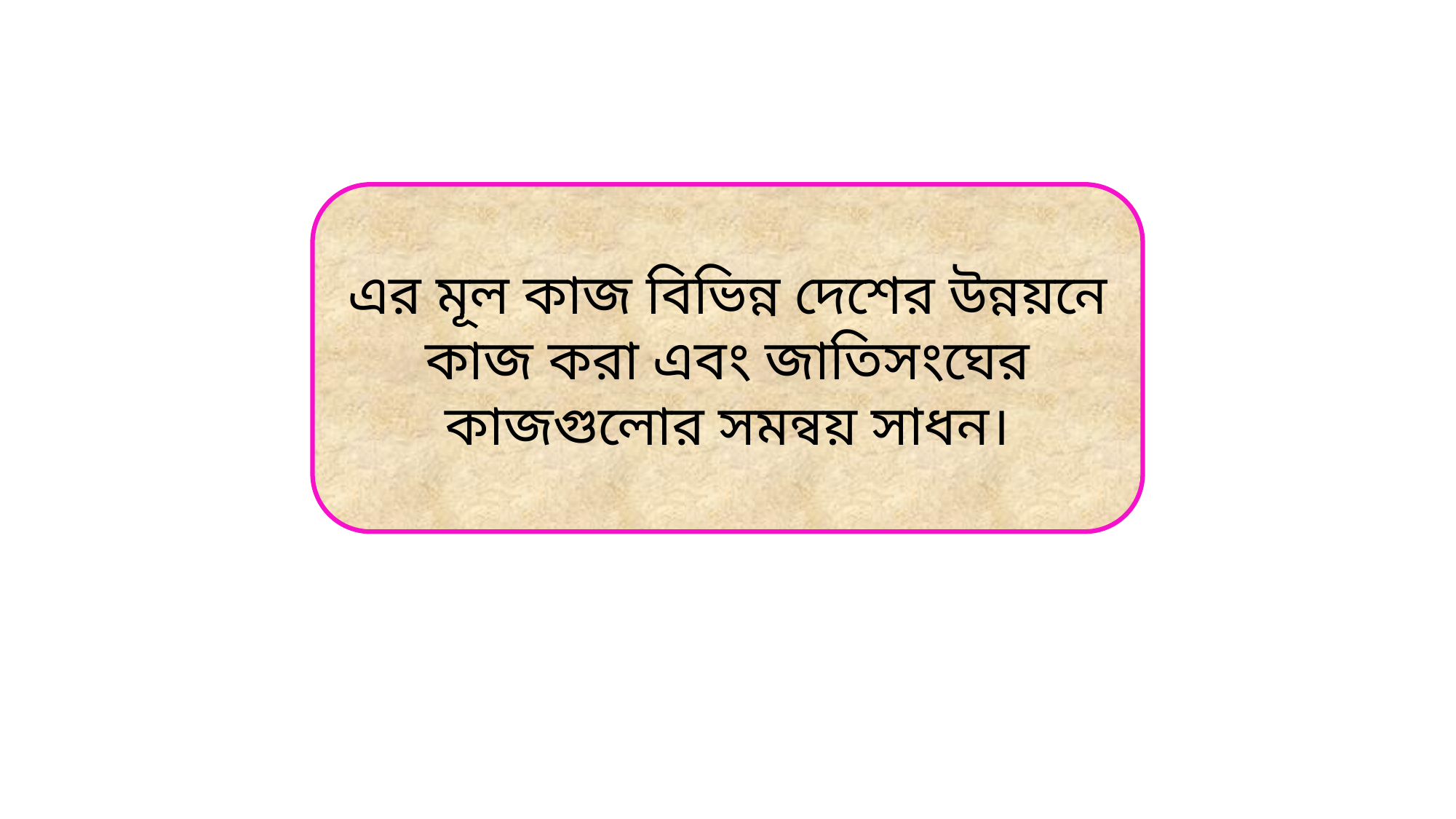

এর মূল কাজ বিভিন্ন দেশের উন্নয়নে কাজ করা এবং জাতিসংঘের কাজগুলোর সমন্বয় সাধন।